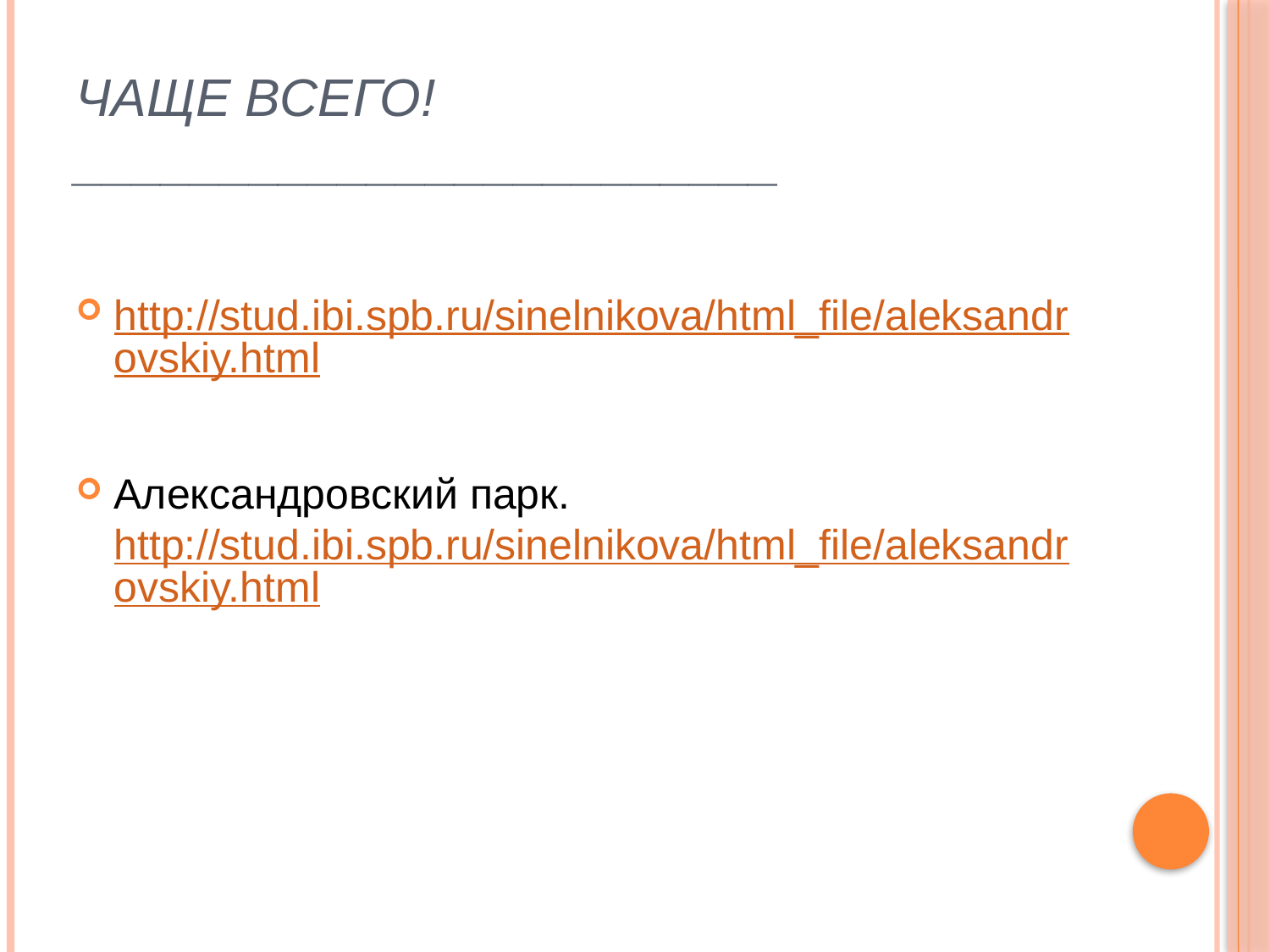

# Чаще всего! ________________________

http://stud.ibi.spb.ru/sinelnikova/html_file/aleksandrovskiy.html

Александровский парк. http://stud.ibi.spb.ru/sinelnikova/html_file/aleksandrovskiy.html